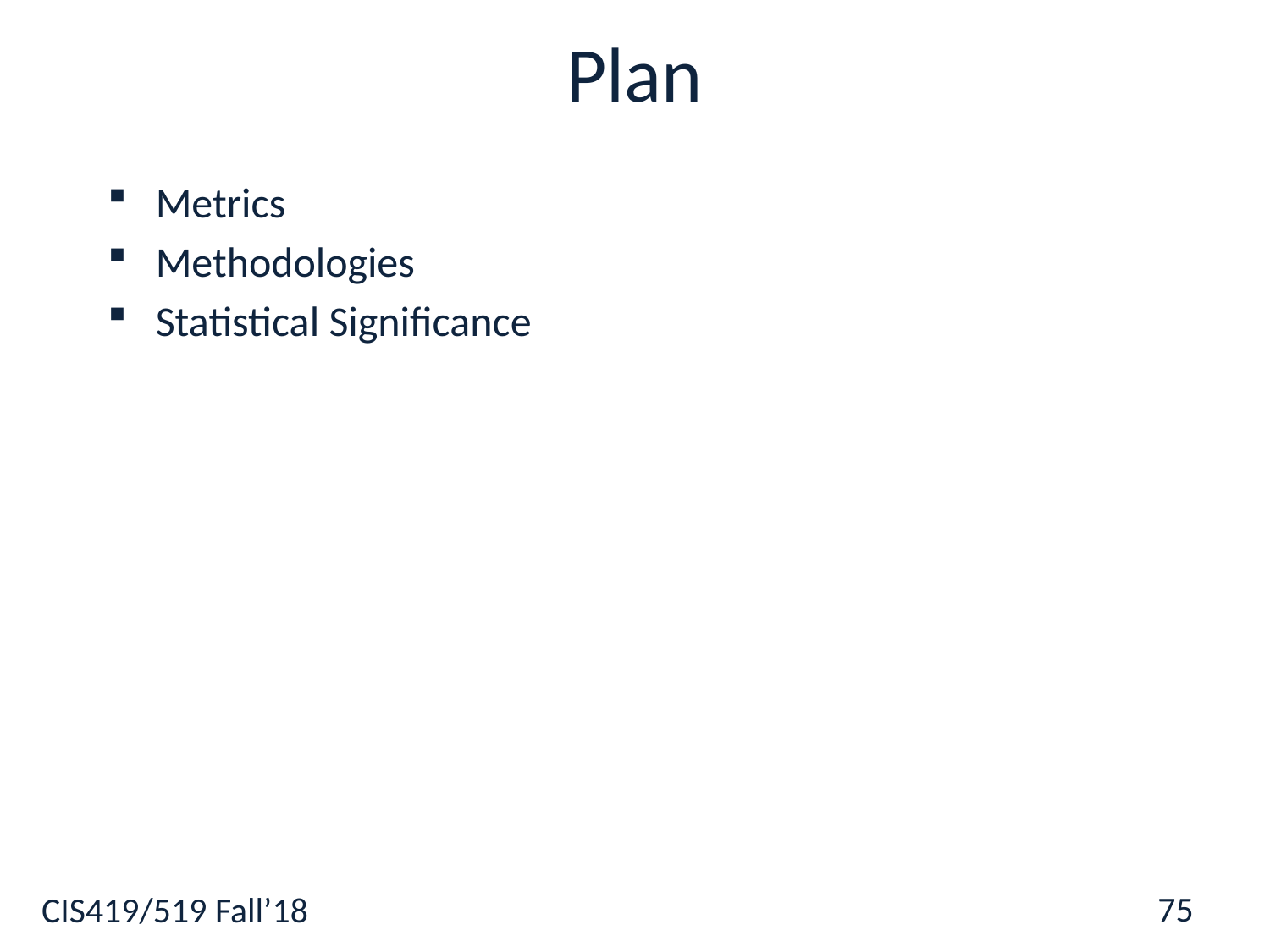

# Plan
Metrics
Methodologies
Statistical Significance
75